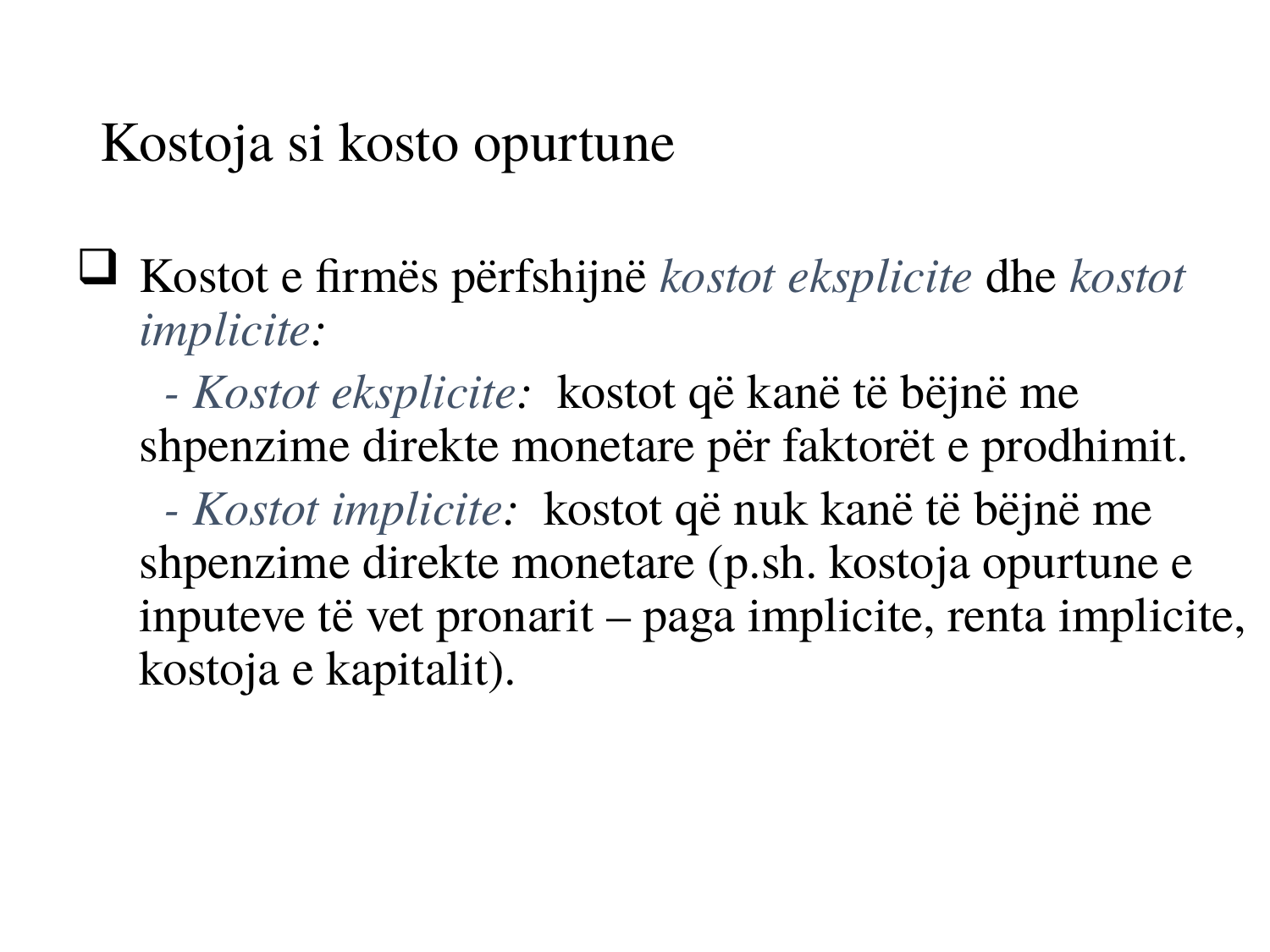

# Kostoja si kosto opurtune
Kostot e firmës përfshijnë kostot eksplicite dhe kostot implicite:
  - Kostot eksplicite:  kostot që kanë të bëjnë me shpenzime direkte monetare për faktorët e prodhimit.
  - Kostot implicite:  kostot që nuk kanë të bëjnë me shpenzime direkte monetare (p.sh. kostoja opurtune e inputeve të vet pronarit – paga implicite, renta implicite, kostoja e kapitalit).